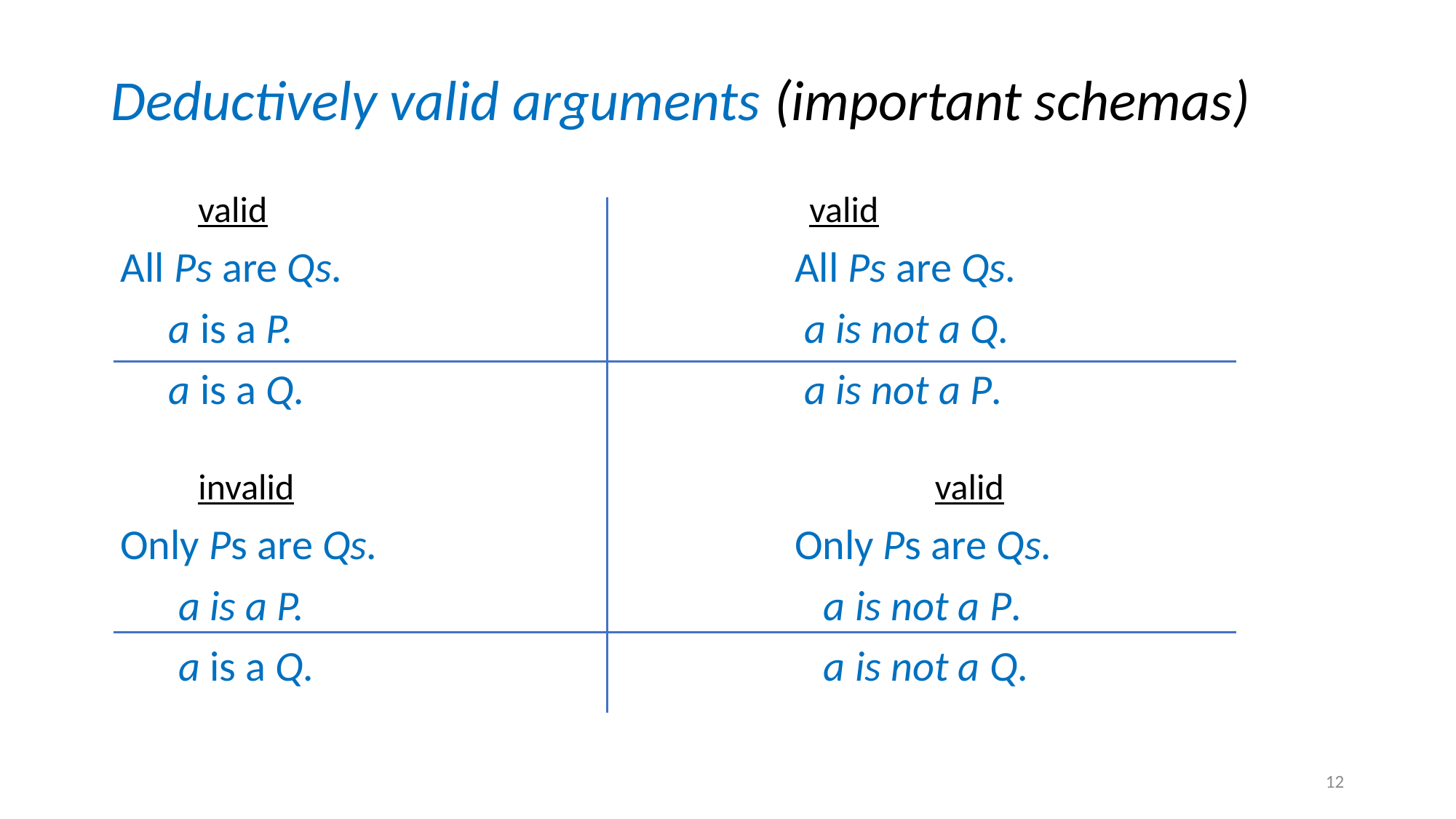

# Deductively valid arguments (important schemas)
    valid					            valid
 All Ps are Qs.				   All Ps are Qs.
      a is a P.					    a is not a Q.
      a is a Q. 					    a is not a P.
    invalid					              valid
 Only Ps are Qs.				   Only Ps are Qs.
       a is a P.					      a is not a P.
       a is a Q.					      a is not a Q.

12